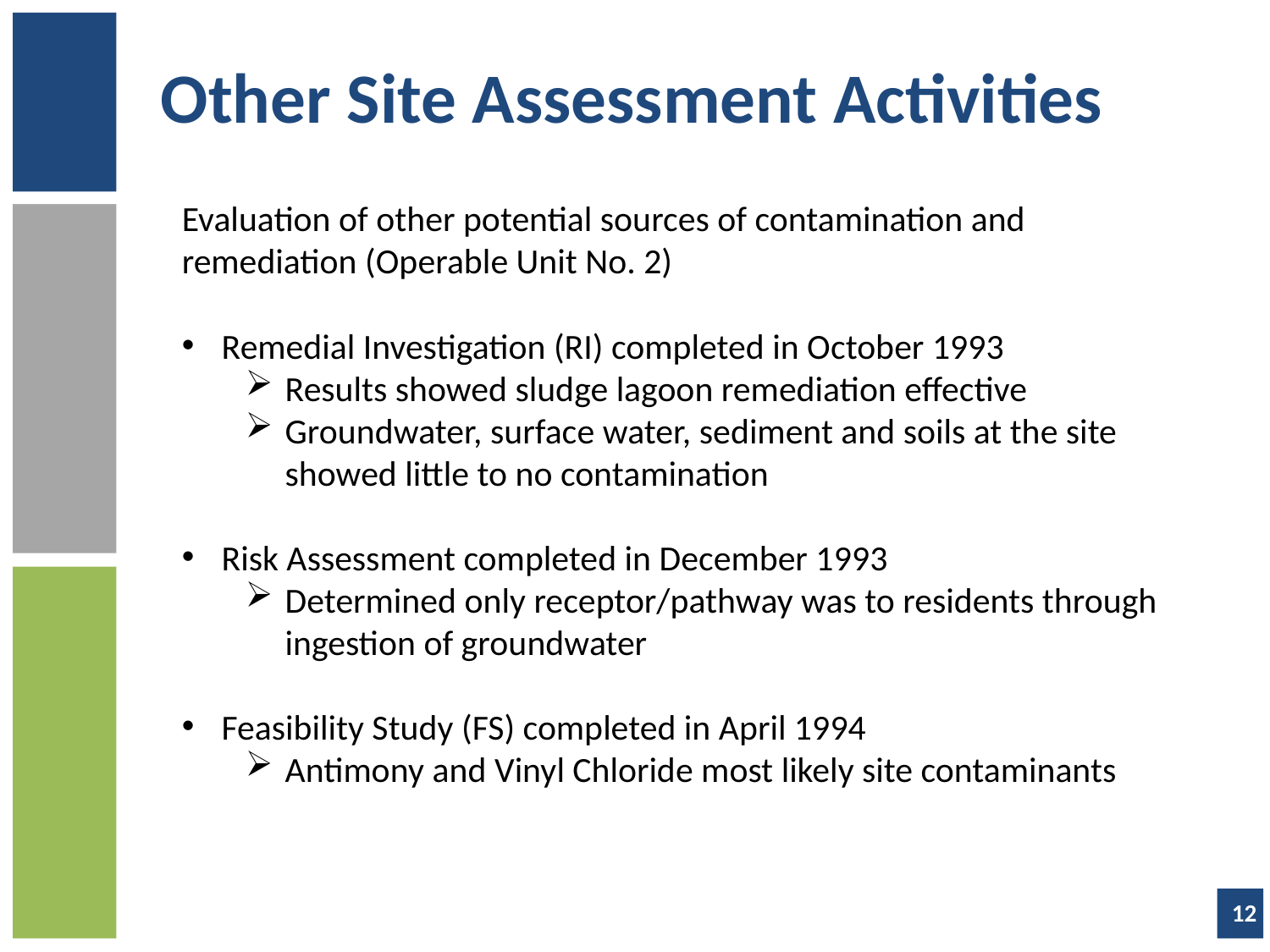

# Other Site Assessment Activities
Evaluation of other potential sources of contamination and remediation (Operable Unit No. 2)

Remedial Investigation (RI) completed in October 1993
Results showed sludge lagoon remediation effective
Groundwater, surface water, sediment and soils at the site showed little to no contamination

Risk Assessment completed in December 1993
Determined only receptor/pathway was to residents through ingestion of groundwater

Feasibility Study (FS) completed in April 1994
Antimony and Vinyl Chloride most likely site contaminants
12